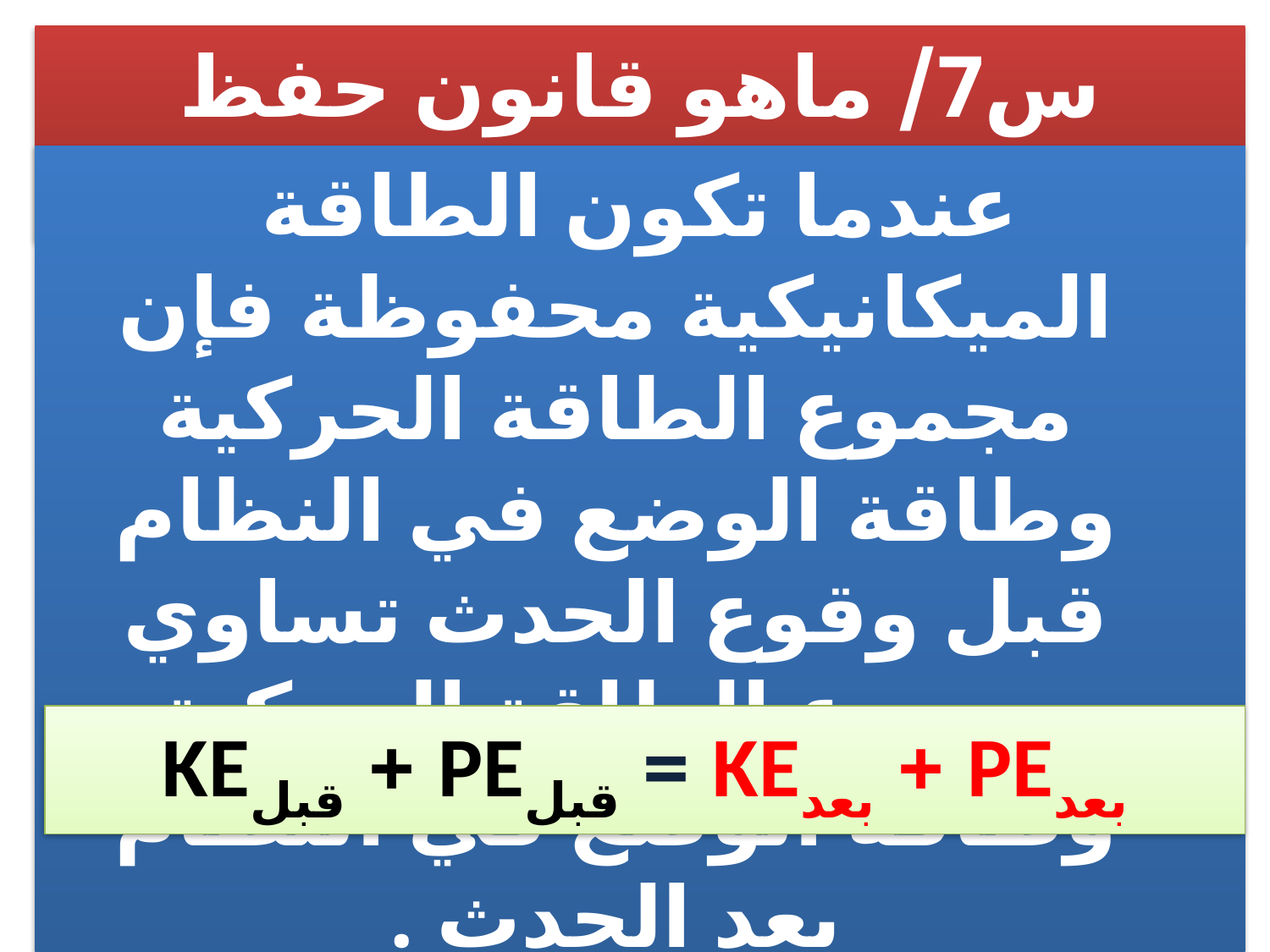

س7/ ماهو قانون حفظ الطاقة الميكانيكية ؟
#
عندما تكون الطاقة الميكانيكية محفوظة فإن مجموع الطاقة الحركية وطاقة الوضع في النظام قبل وقوع الحدث تساوي مجموع الطاقة الحركية وطاقة الوضع في النظام بعد الحدث .
بعدPE + بعدKE = قبلPE + قبلKE